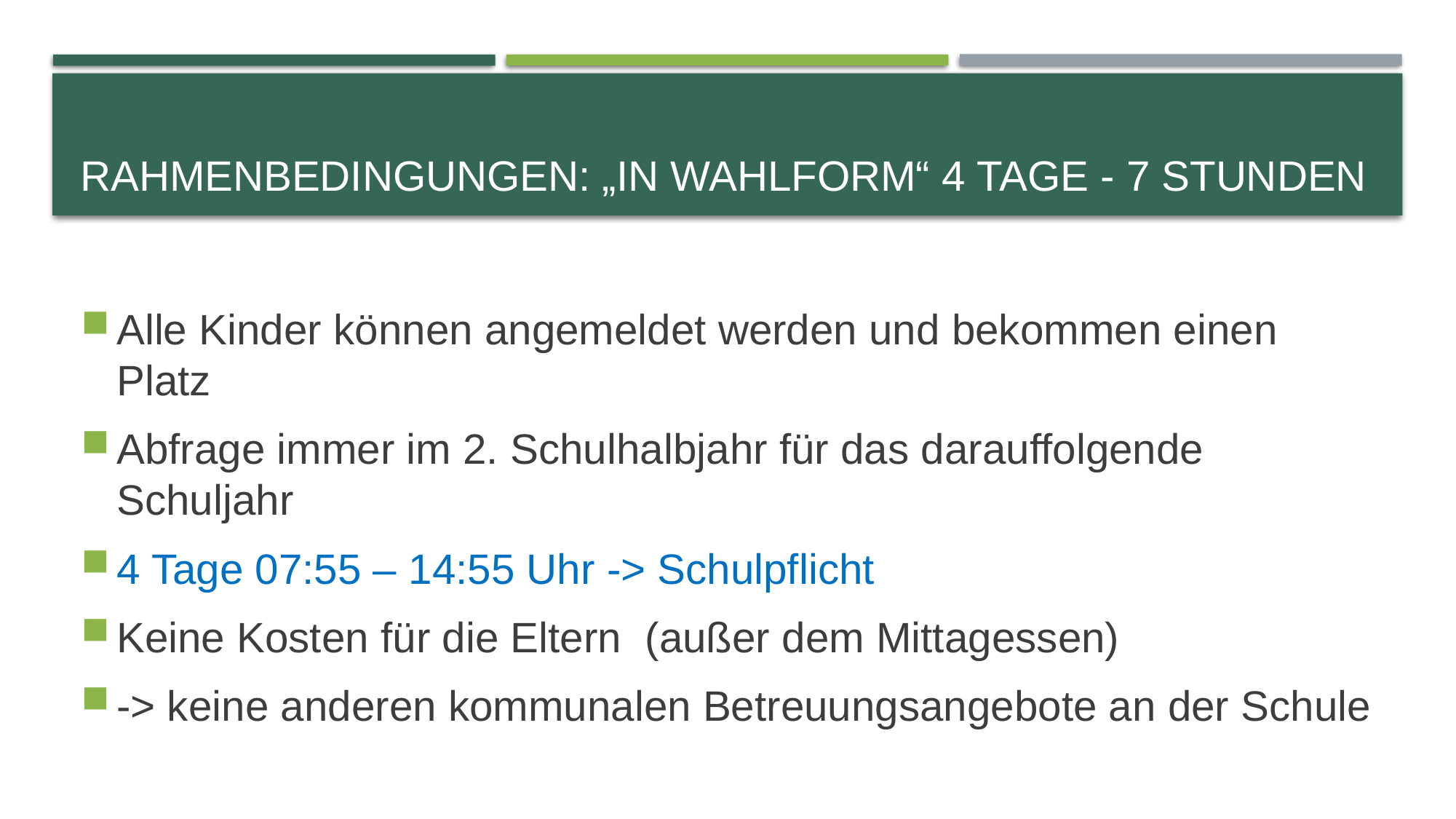

# Rahmenbedingungen: „In Wahlform“ 4 Tage - 7 Stunden
Alle Kinder können angemeldet werden und bekommen einen Platz
Abfrage immer im 2. Schulhalbjahr für das darauffolgende Schuljahr
4 Tage 07:55 – 14:55 Uhr -> Schulpflicht
Keine Kosten für die Eltern  (außer dem Mittagessen)
-> keine anderen kommunalen Betreuungsangebote an der Schule